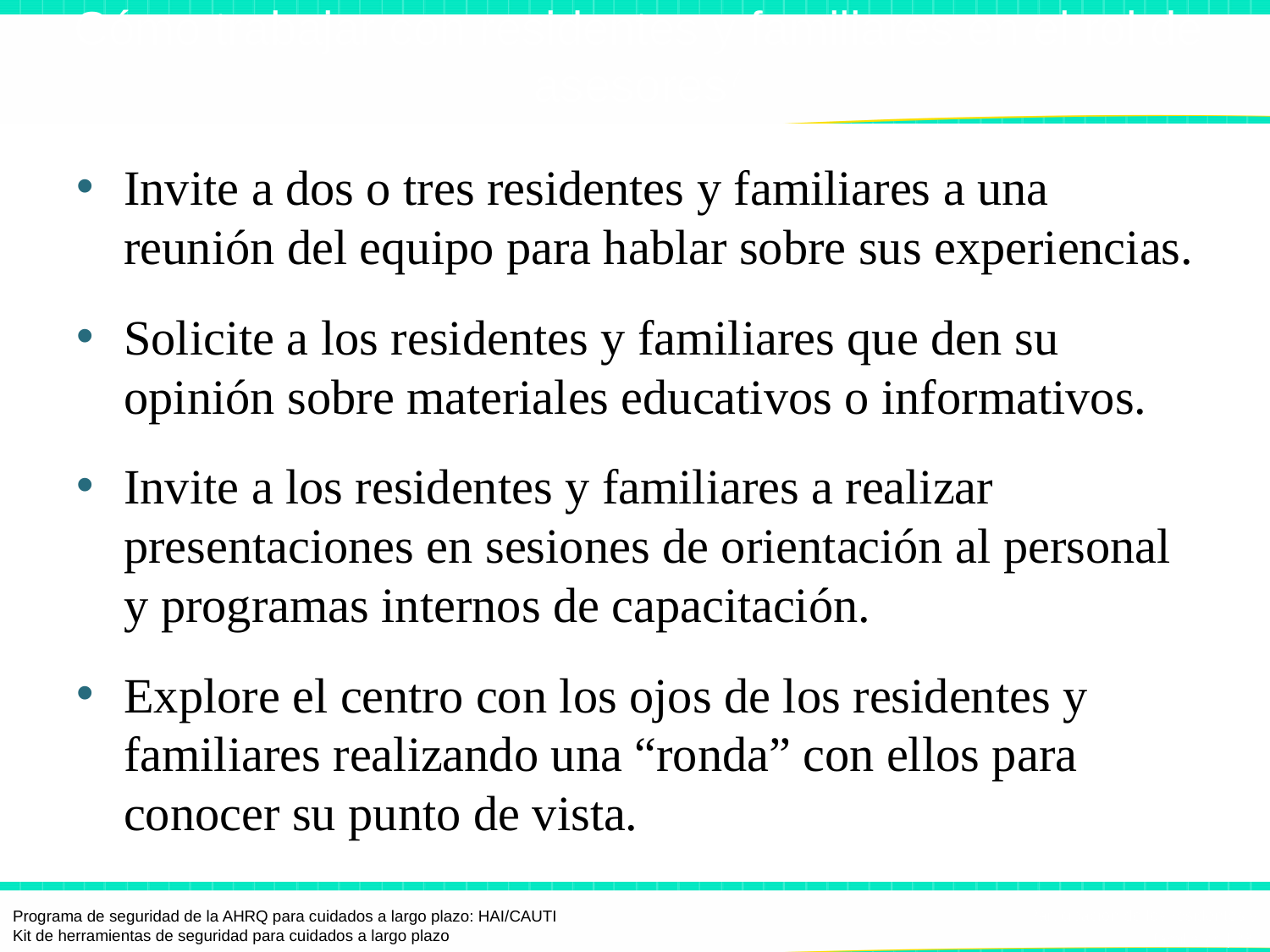

# Cómo trabajar con residentes y familiares en el rol de asesores7
Invite a dos o tres residentes y familiares a una reunión del equipo para hablar sobre sus experiencias.
Solicite a los residentes y familiares que den su opinión sobre materiales educativos o informativos.
Invite a los residentes y familiares a realizar presentaciones en sesiones de orientación al personal y programas internos de capacitación.
Explore el centro con los ojos de los residentes y familiares realizando una “ronda” con ellos para conocer su punto de vista.

Programa de seguridad de la AHRQ para cuidados a largo plazo: HAI/CAUTI
Kit de herramientas de seguridad para cuidados a largo plazo